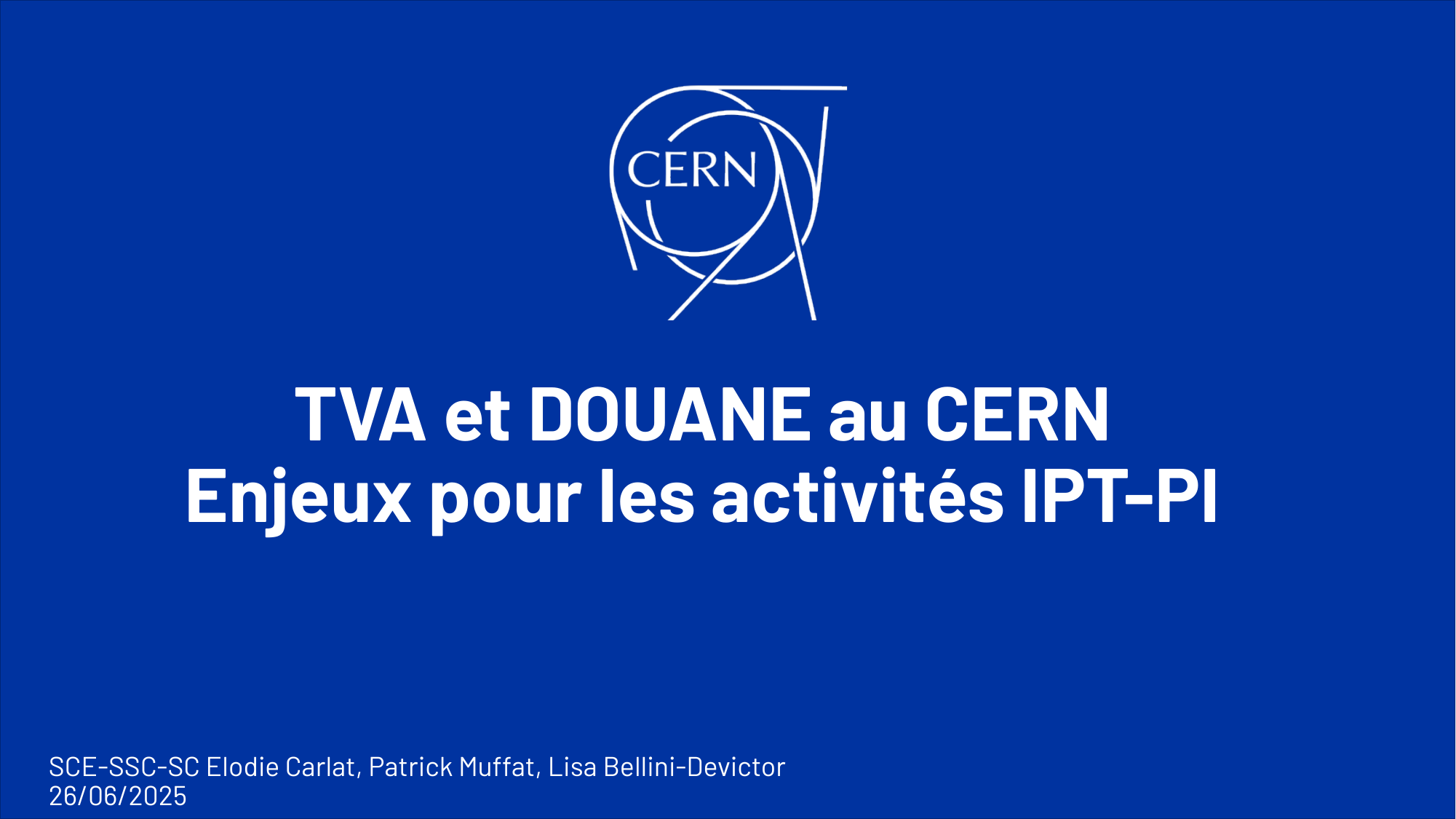

# TVA et DOUANE au CERN Enjeux pour les activités IPT-PI
SCE-SSC-SC Elodie Carlat, Patrick Muffat, Lisa Bellini-Devictor
26/06/2025